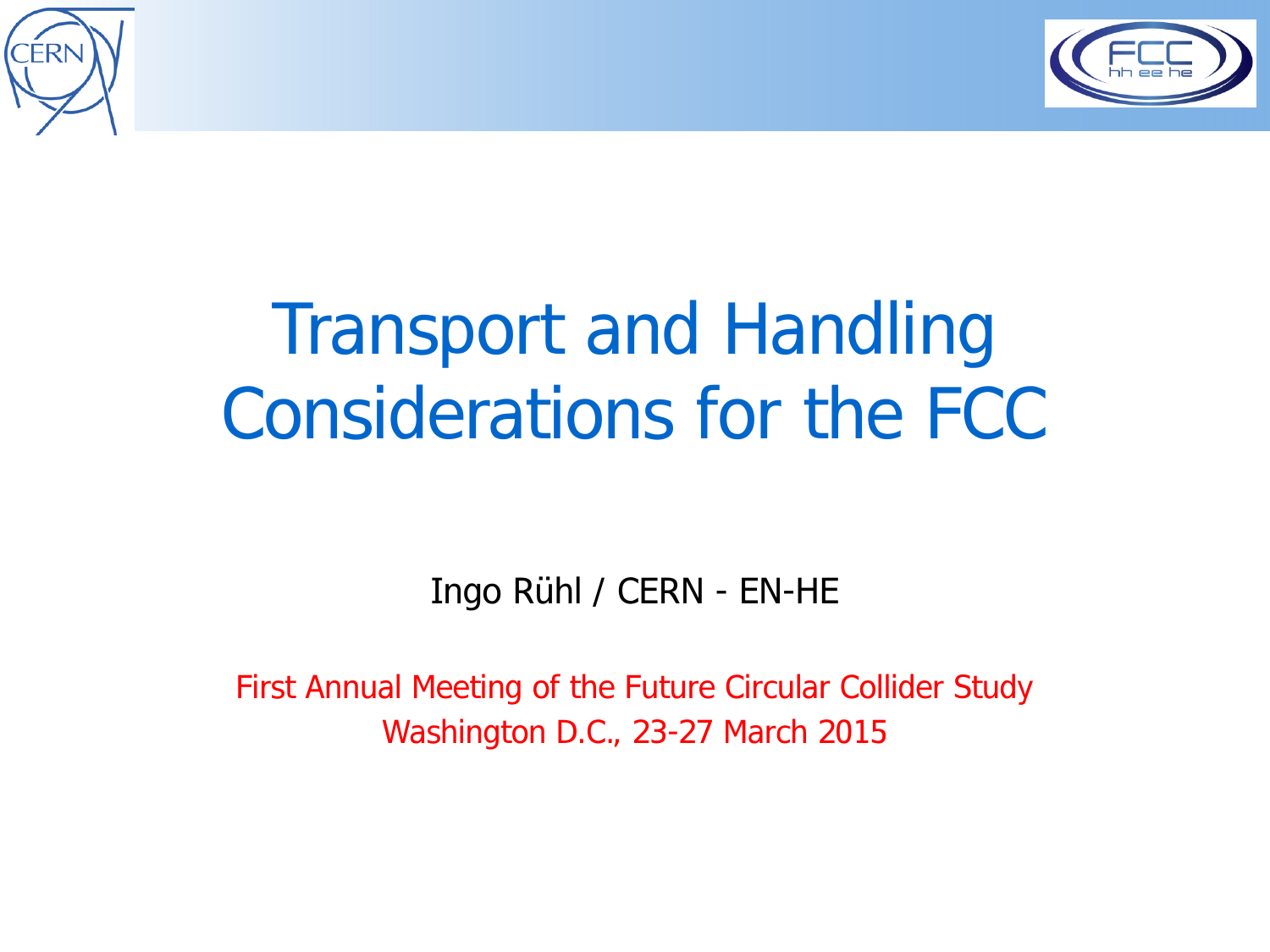

# Transport and Handling Considerations for the FCC
Ingo Rühl / CERN - EN-HE

First Annual Meeting of the Future Circular Collider Study
Washington D.C., 23-27 March 2015